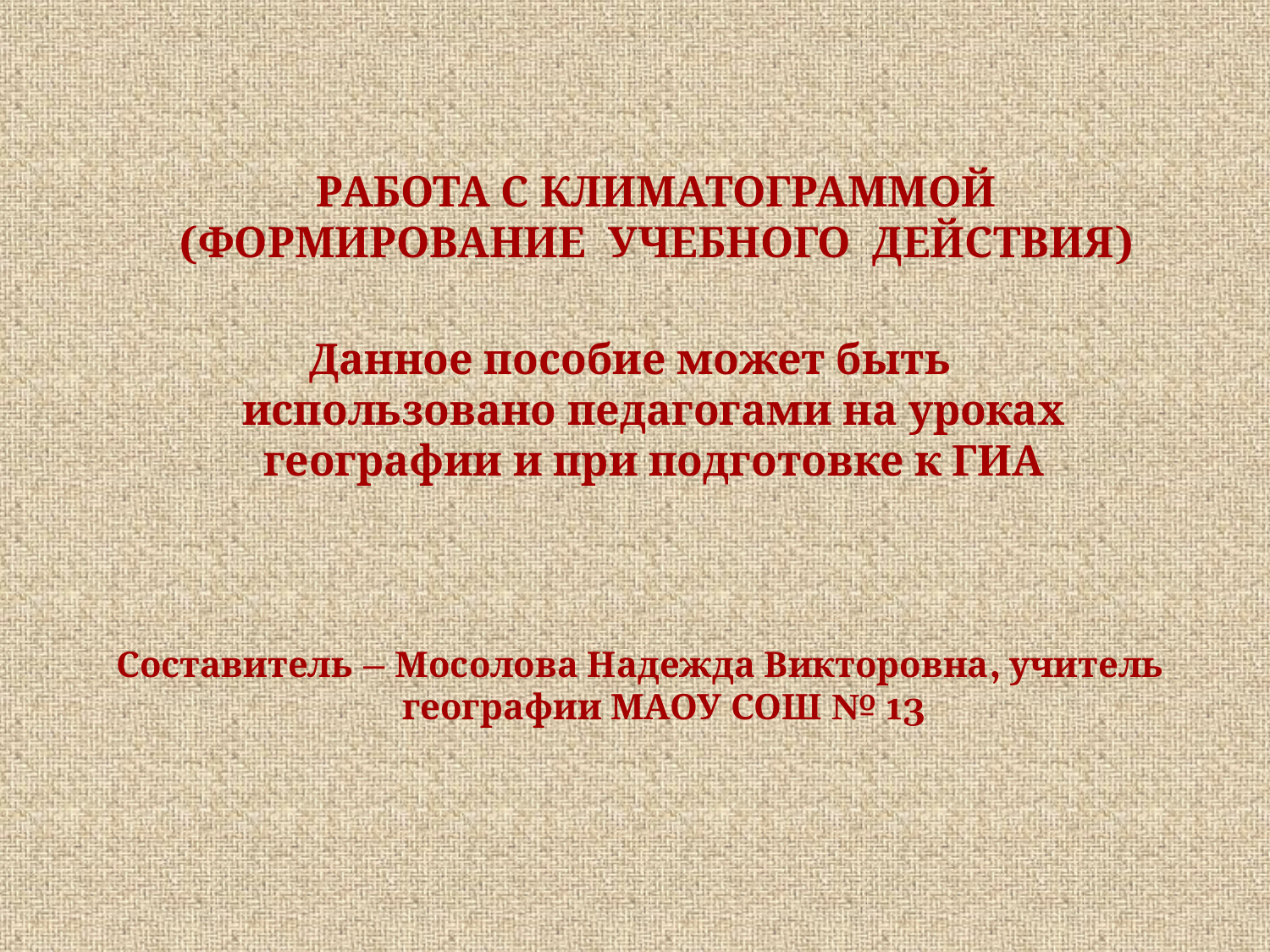

# Работа с климатограммой (формирование  учебного  действия)
Данное пособие может быть использовано педагогами на уроках географии и при подготовке к ГИА
Составитель – Мосолова Надежда Викторовна, учитель географии МАОУ СОШ № 13